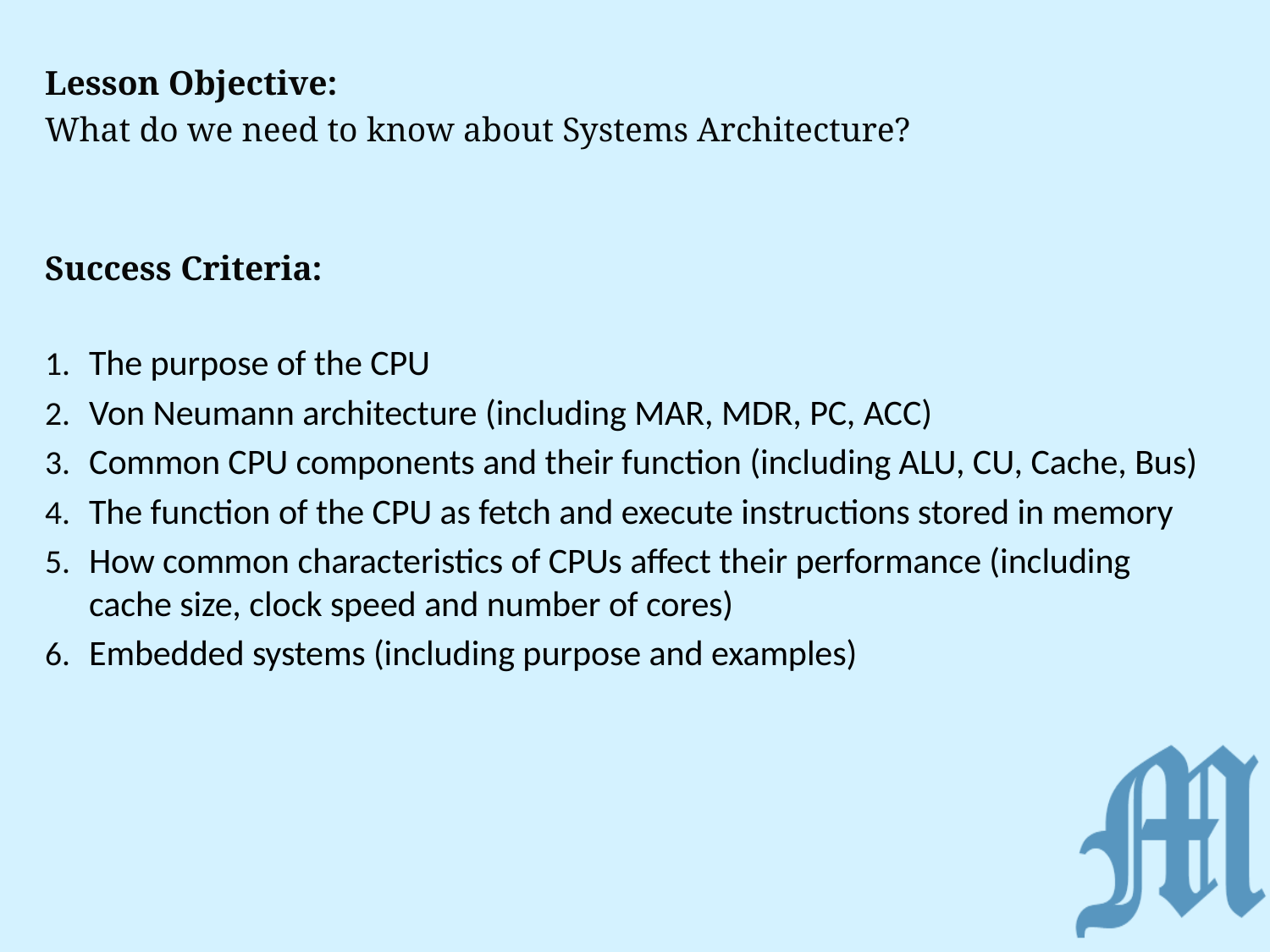

Lesson Objective:
What do we need to know about Systems Architecture?

Success Criteria:

The purpose of the CPU
Von Neumann architecture (including MAR, MDR, PC, ACC)
Common CPU components and their function (including ALU, CU, Cache, Bus)
The function of the CPU as fetch and execute instructions stored in memory
How common characteristics of CPUs affect their performance (including cache size, clock speed and number of cores)
Embedded systems (including purpose and examples)